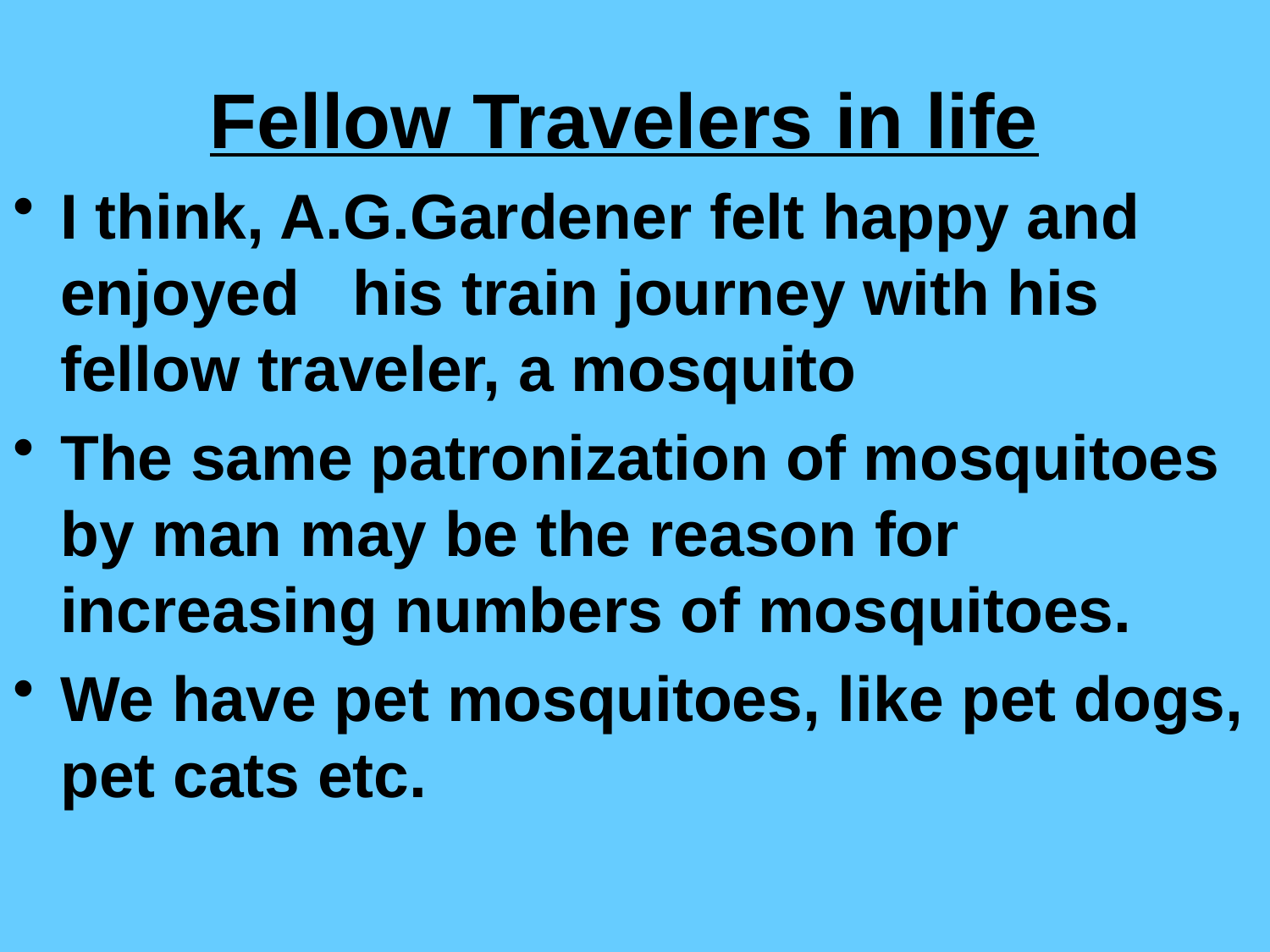

# Fellow Travelers in life
I think, A.G.Gardener felt happy and enjoyed   his train journey with his fellow traveler, a mosquito
The same patronization of mosquitoes by man may be the reason for increasing numbers of mosquitoes.
We have pet mosquitoes, like pet dogs, pet cats etc.